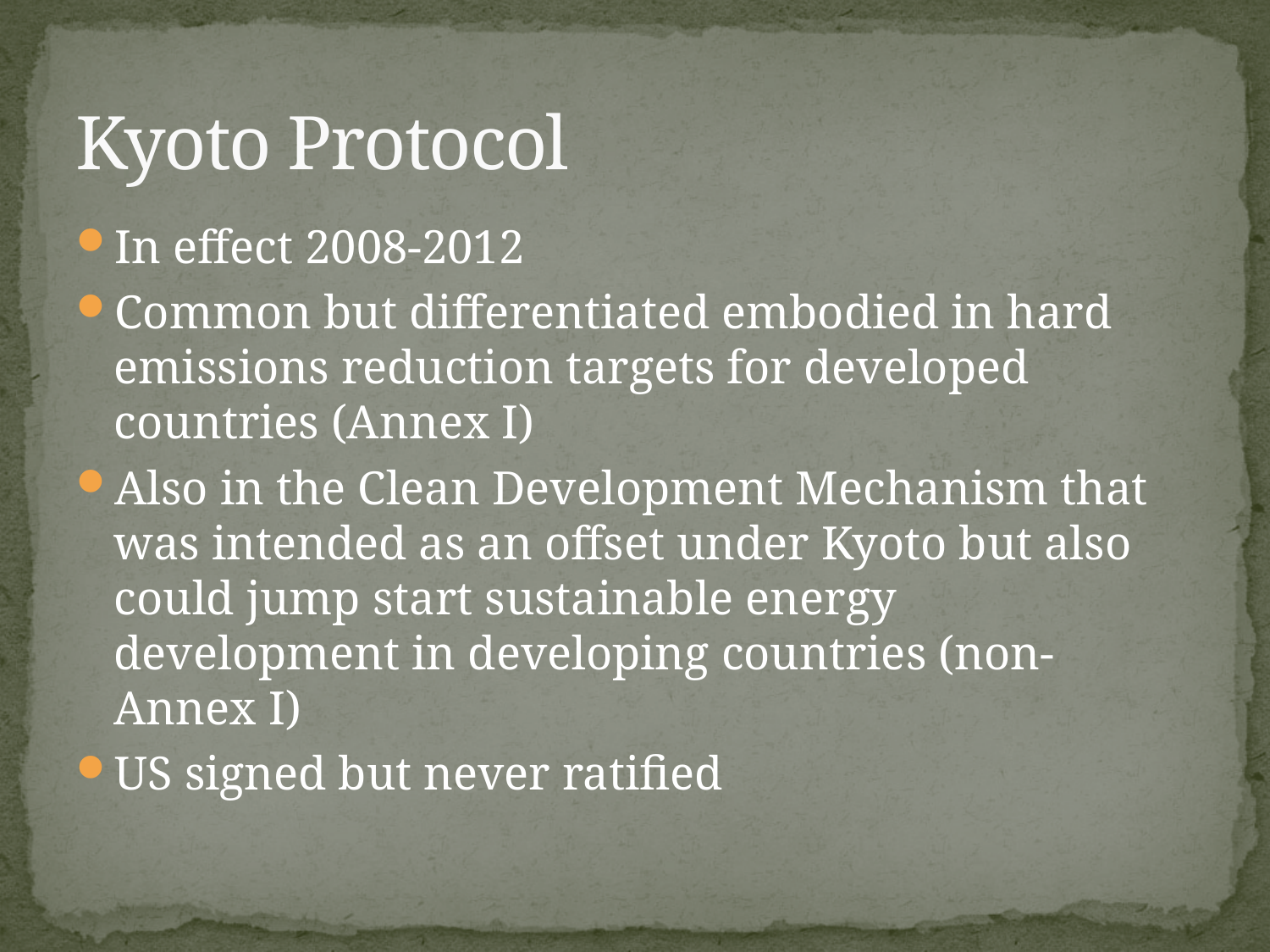

# Kyoto Protocol
In effect 2008-2012
Common but differentiated embodied in hard emissions reduction targets for developed countries (Annex I)
Also in the Clean Development Mechanism that was intended as an offset under Kyoto but also could jump start sustainable energy development in developing countries (non-Annex I)
US signed but never ratified